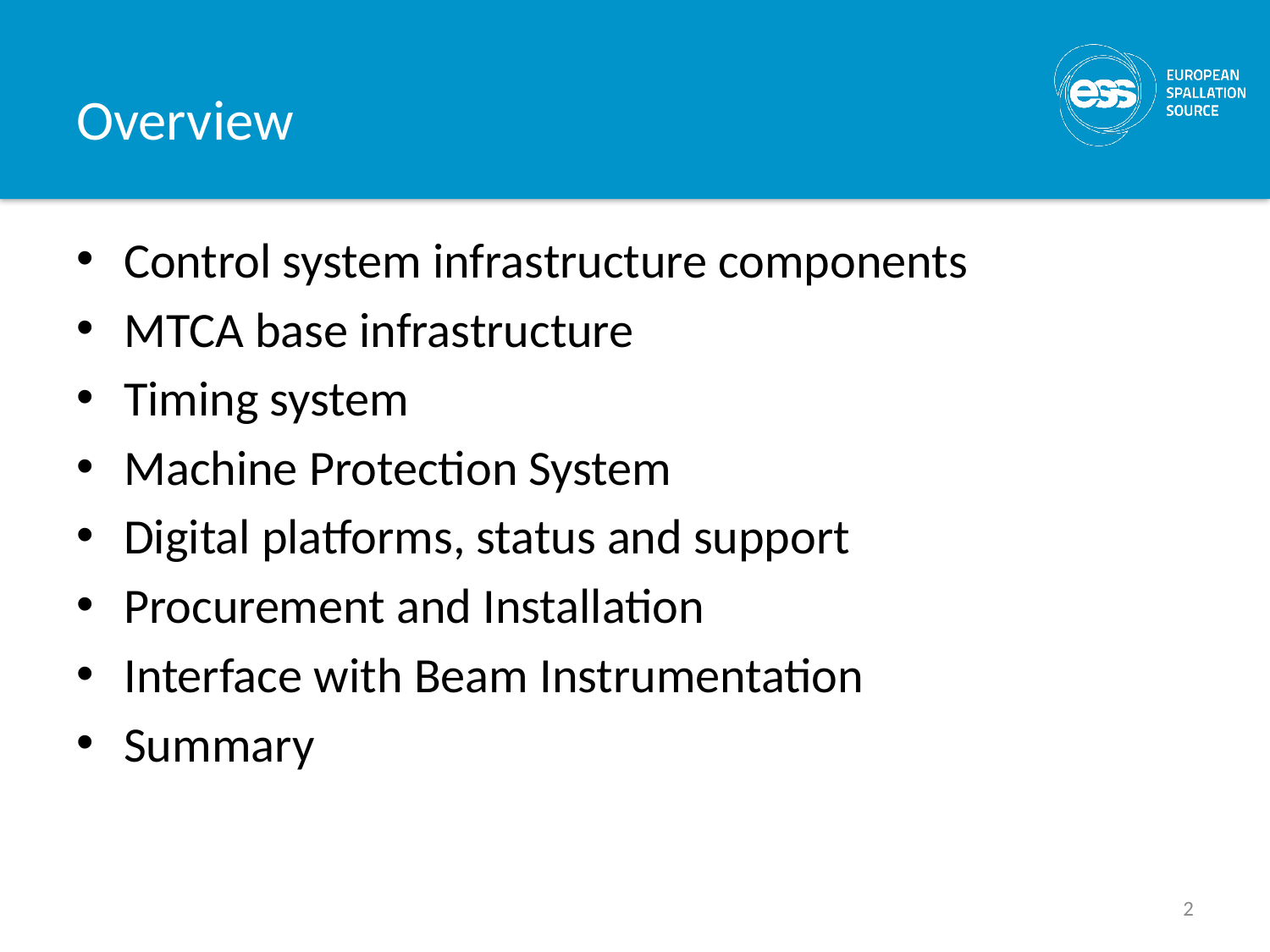

# Overview
Control system infrastructure components
MTCA base infrastructure
Timing system
Machine Protection System
Digital platforms, status and support
Procurement and Installation
Interface with Beam Instrumentation
Summary
2